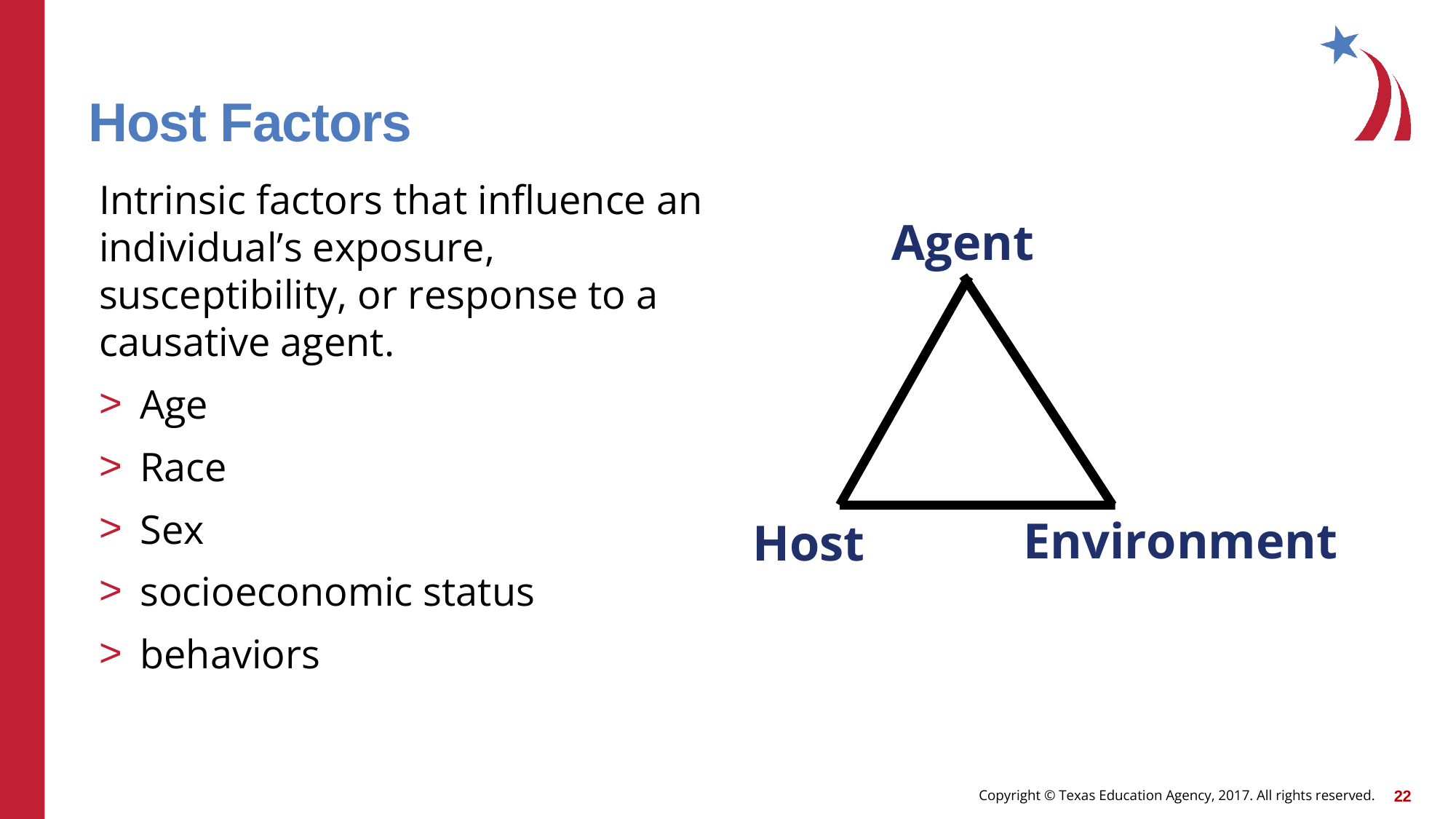

# Host Factors
Intrinsic factors that influence an individual’s exposure, susceptibility, or response to a causative agent.
Age
Race
Sex
socioeconomic status
behaviors
Agent

Environment
Host